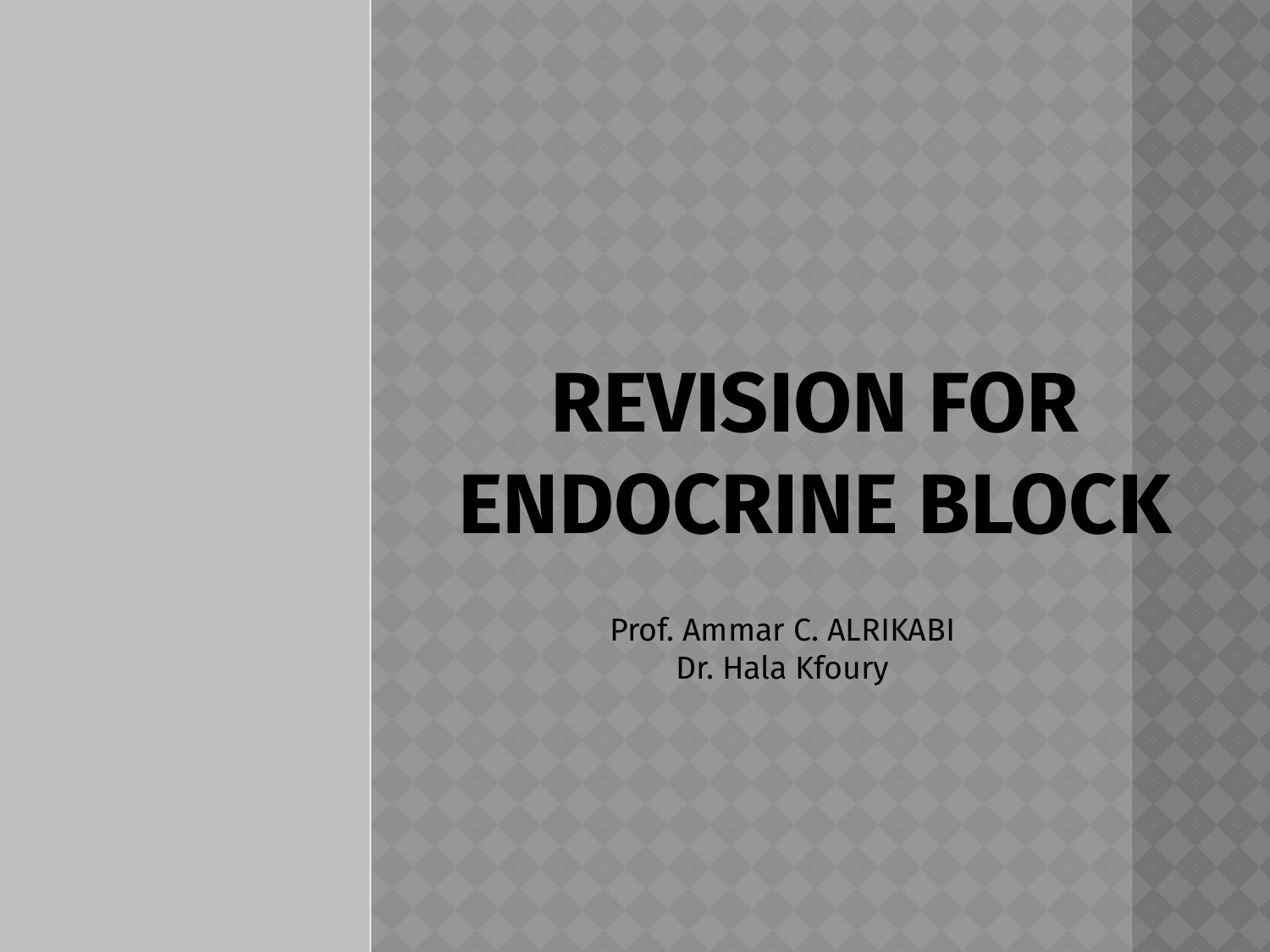

# Revision for endocrine block
Prof. Ammar C. ALRIKABI
Dr. Hala Kfoury